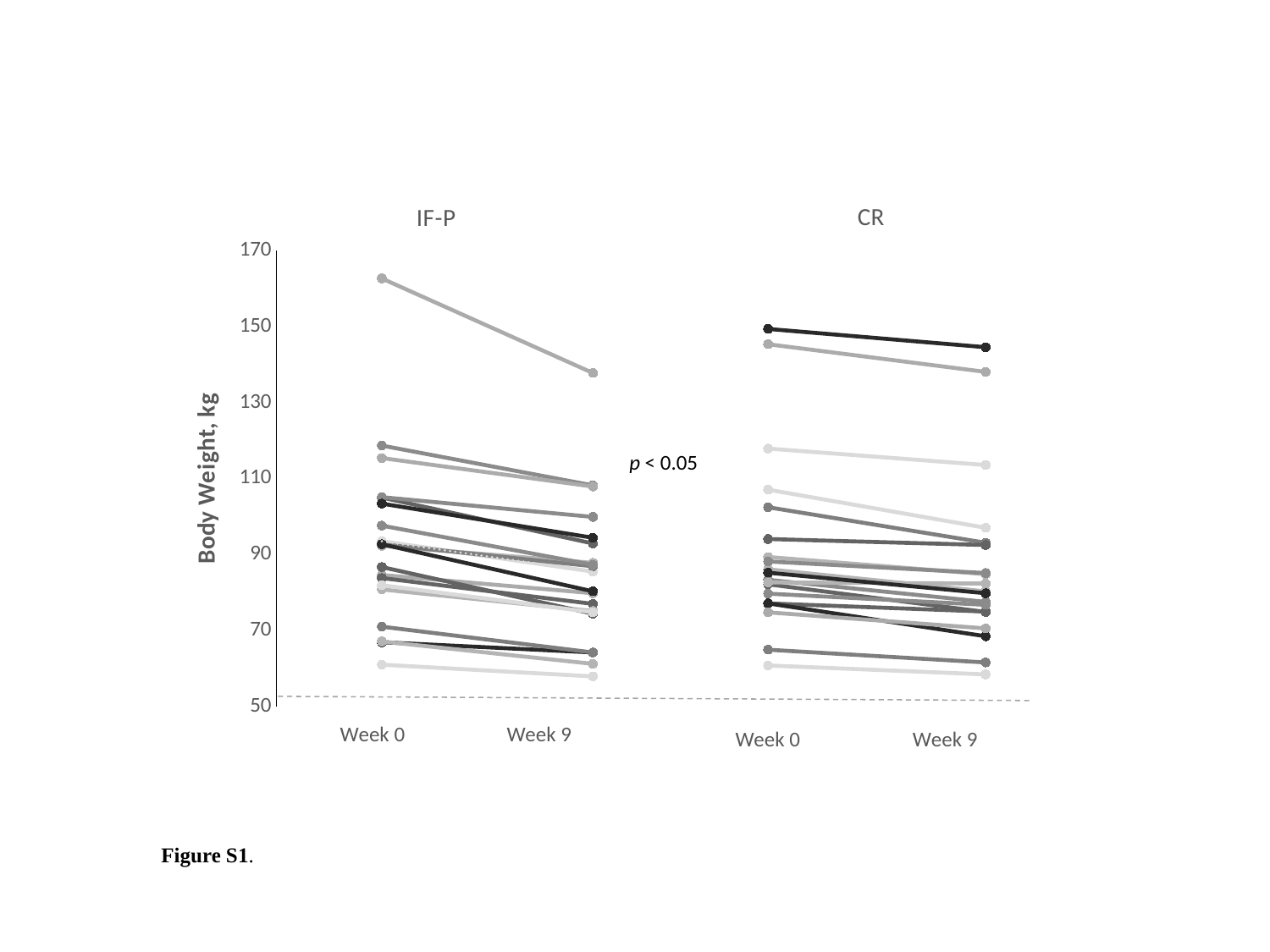

### Chart: CR

| Category |  |  |  |  |  |  |  |  |  |  |  |  |  |  |  |  |  |  |  |
|---|---|---|---|---|---|---|---|---|---|---|---|---|---|---|---|---|---|---|---|

### Chart: IF-P

| Category |  |  |  |  |  |  |  |  |  |  |  |  |  |  |  |  |  |  |  |  |
|---|---|---|---|---|---|---|---|---|---|---|---|---|---|---|---|---|---|---|---|---|

### Chart

| Category |  |  |  |  |  |  |  |  |  |  |  |  |  |  |  |  |  |  |
|---|---|---|---|---|---|---|---|---|---|---|---|---|---|---|---|---|---|---|

### Chart

| Category |  |  |  |  |  |  |  |  |  |  |
|---|---|---|---|---|---|---|---|---|---|---|
p < 0.05
Figure S1.